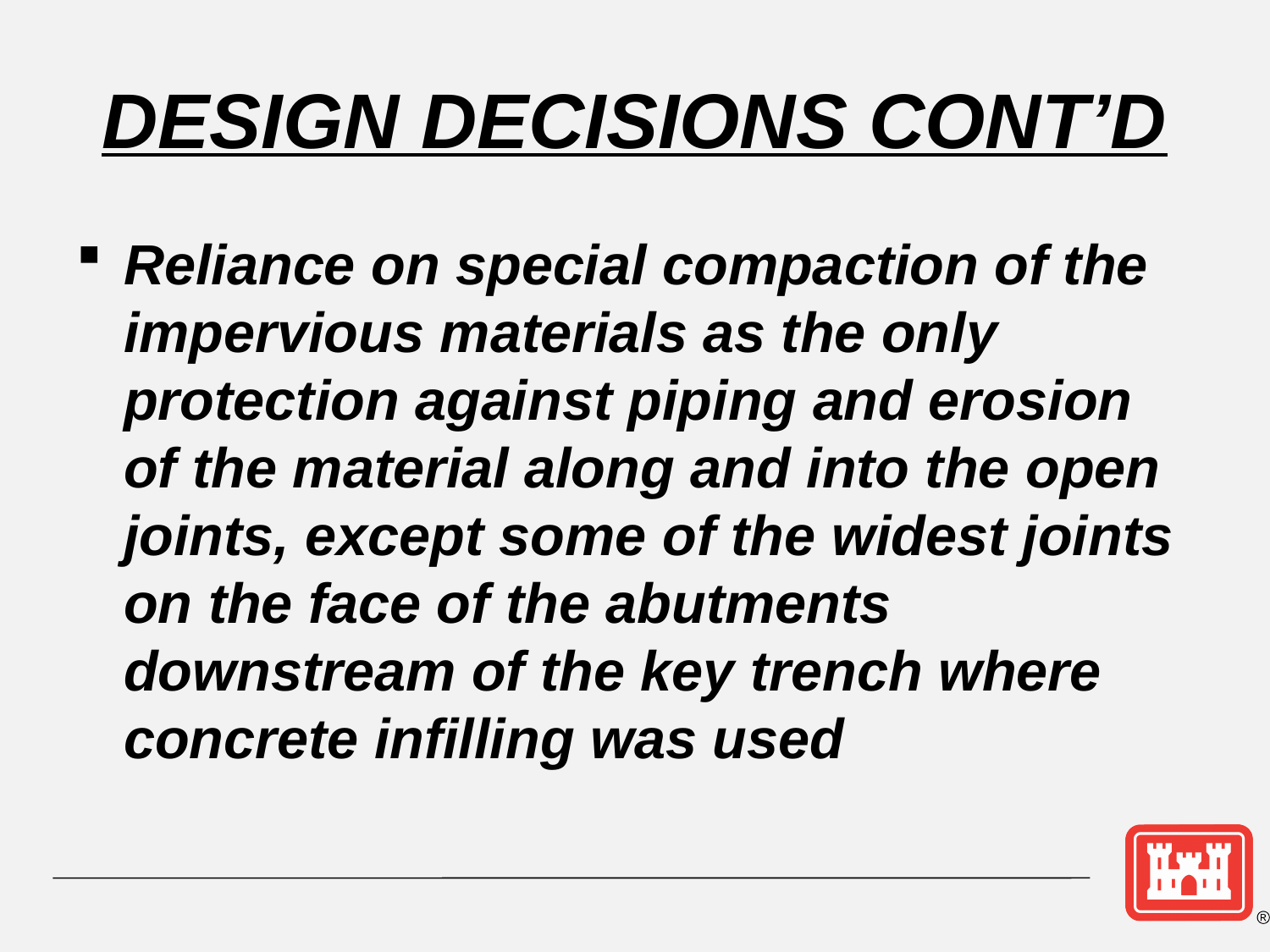

# DESIGN DECISIONS CONT’D
Reliance on special compaction of the impervious materials as the only protection against piping and erosion of the material along and into the open joints, except some of the widest joints on the face of the abutments downstream of the key trench where concrete infilling was used